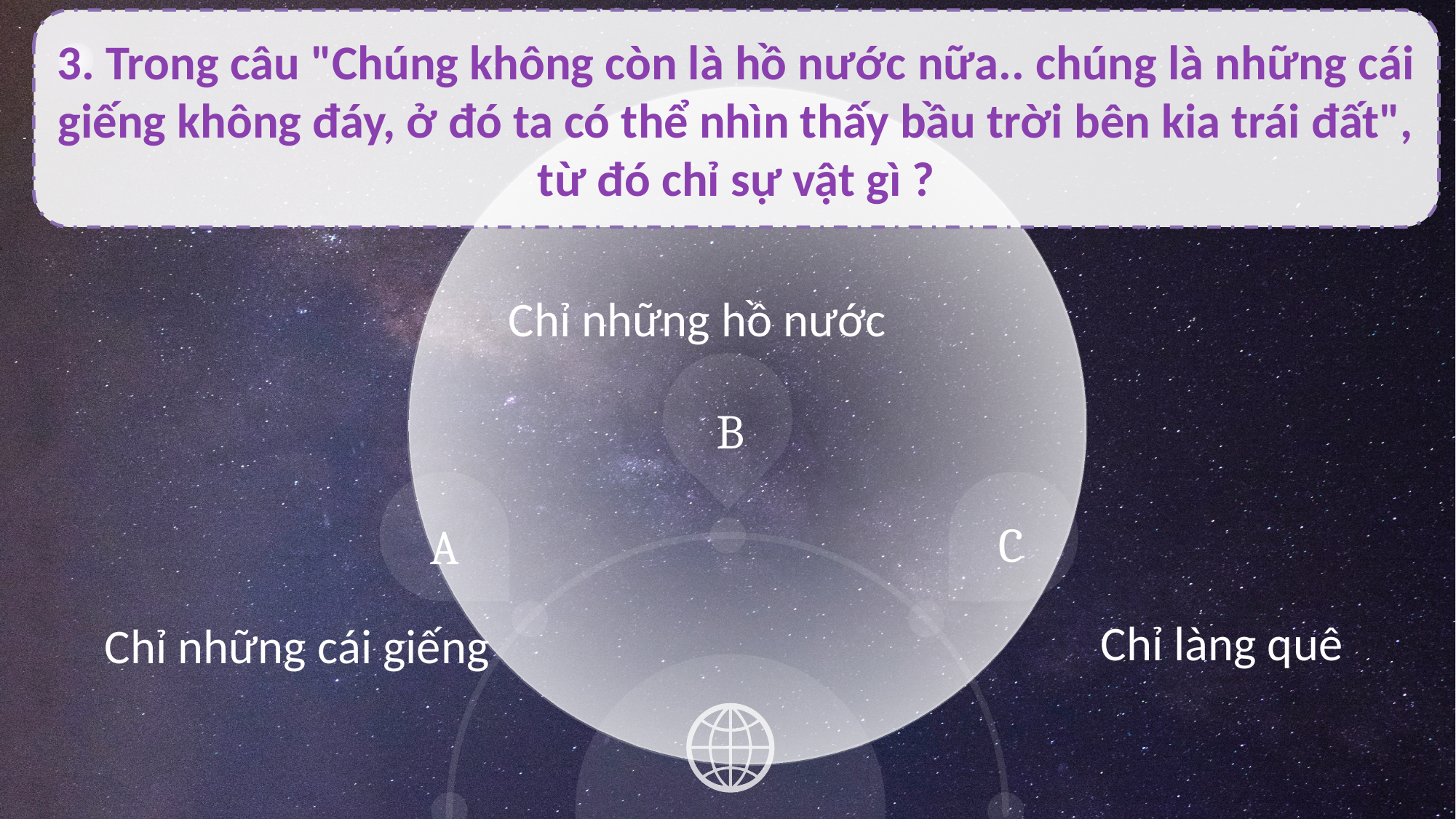

3. Trong câu "Chúng không còn là hồ nước nữa.. chúng là những cái giếng không đáy, ở đó ta có thể nhìn thấy bầu trời bên kia trái đất", từ đó chỉ sự vật gì ?

Chỉ những hồ nước

B

A

C

Chỉ làng quê
 Chỉ những cái giếng